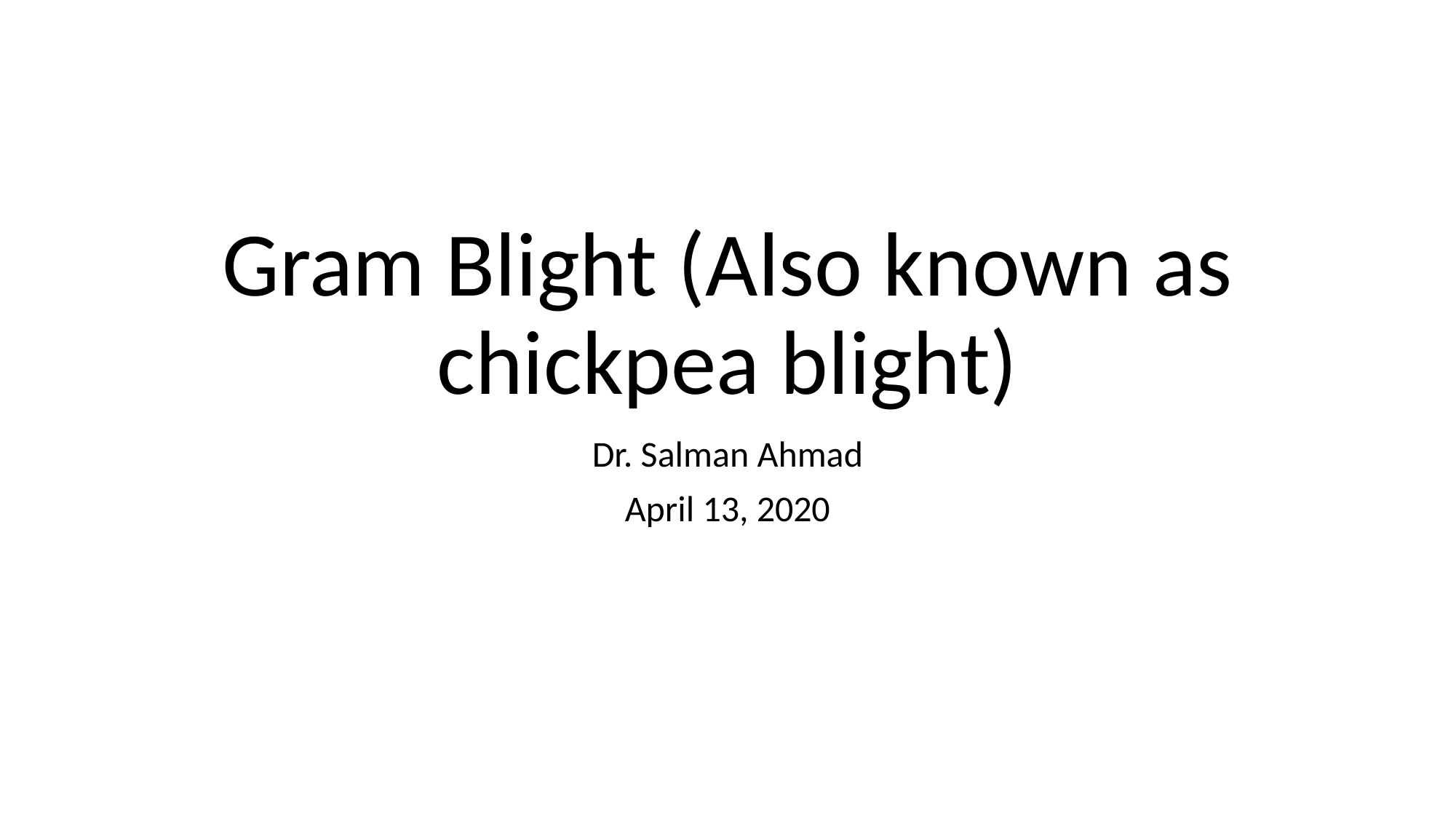

# Gram Blight (Also known as chickpea blight)
Dr. Salman Ahmad
April 13, 2020